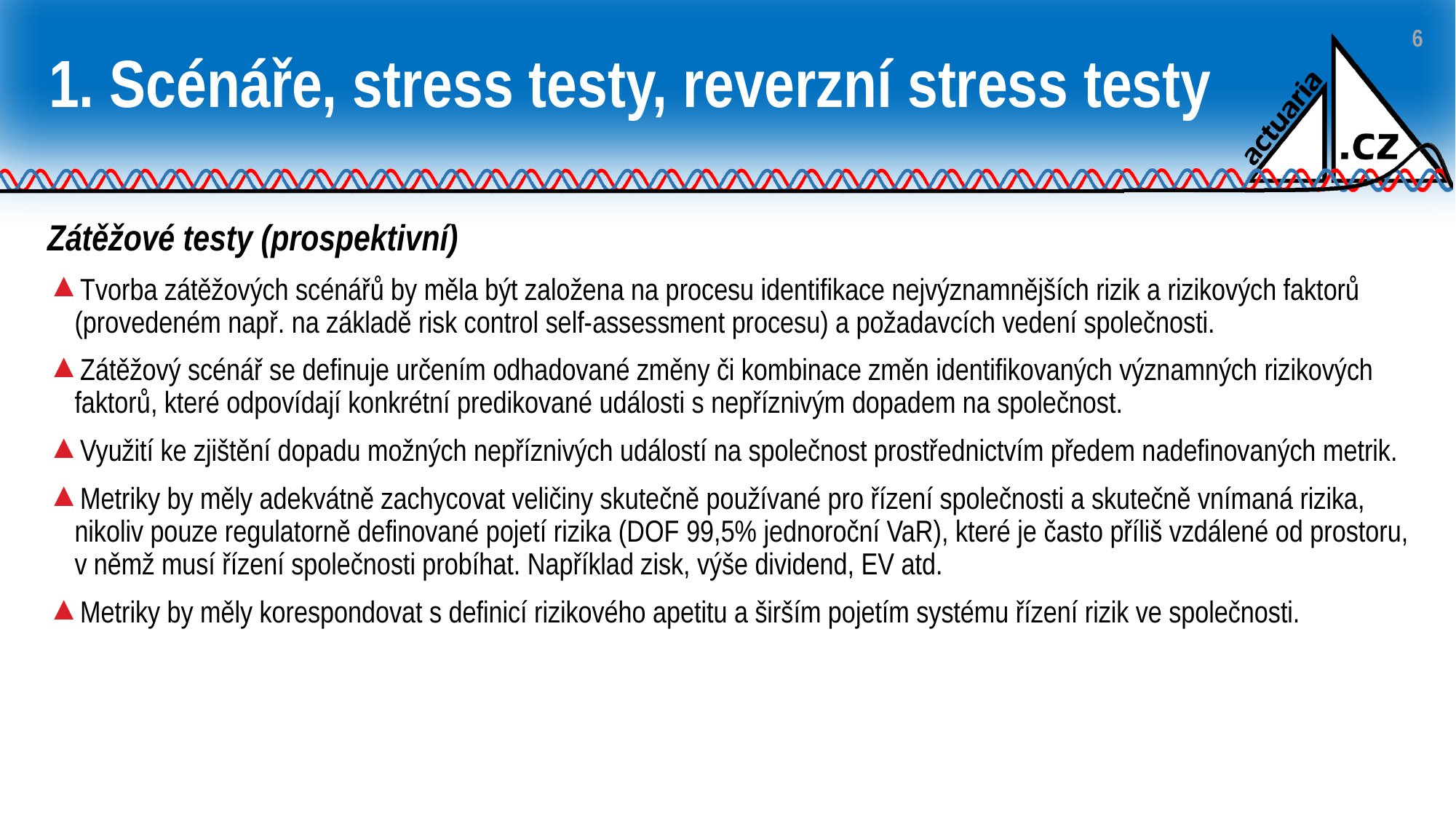

6
# 1. Scénáře, stress testy, reverzní stress testy
Zátěžové testy (prospektivní)
Tvorba zátěžových scénářů by měla být založena na procesu identifikace nejvýznamnějších rizik a rizikových faktorů (provedeném např. na základě risk control self-assessment procesu) a požadavcích vedení společnosti.
Zátěžový scénář se definuje určením odhadované změny či kombinace změn identifikovaných významných rizikových faktorů, které odpovídají konkrétní predikované události s nepříznivým dopadem na společnost.
Využití ke zjištění dopadu možných nepříznivých událostí na společnost prostřednictvím předem nadefinovaných metrik.
Metriky by měly adekvátně zachycovat veličiny skutečně používané pro řízení společnosti a skutečně vnímaná rizika, nikoliv pouze regulatorně definované pojetí rizika (DOF 99,5% jednoroční VaR), které je často příliš vzdálené od prostoru, v němž musí řízení společnosti probíhat. Například zisk, výše dividend, EV atd.
Metriky by měly korespondovat s definicí rizikového apetitu a širším pojetím systému řízení rizik ve společnosti.